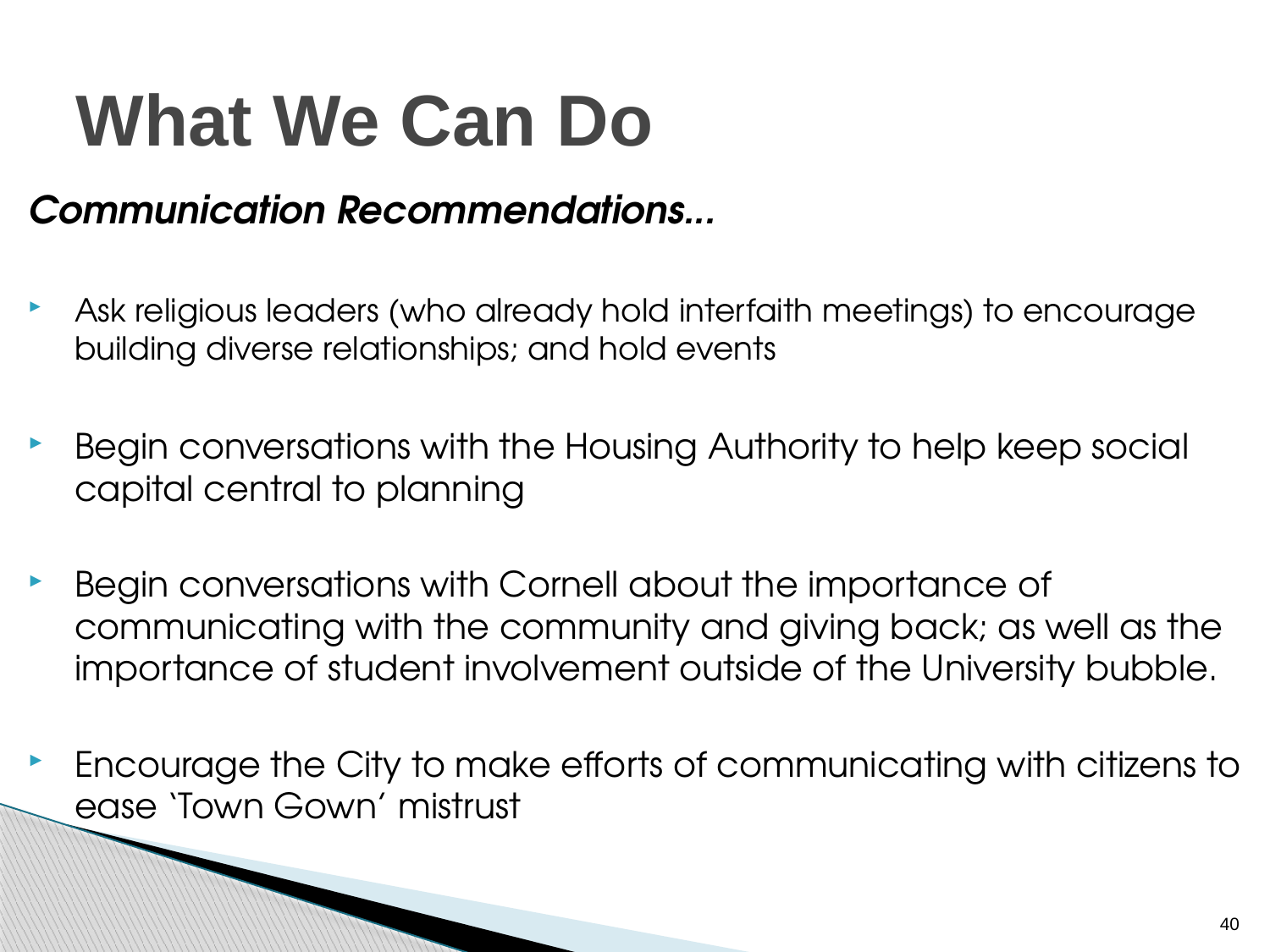

# What We Can Do
Communication Recommendations...

Ask religious leaders (who already hold interfaith meetings) to encourage building diverse relationships; and hold events

Begin conversations with the Housing Authority to help keep social capital central to planning

Begin conversations with Cornell about the importance of communicating with the community and giving back; as well as the importance of student involvement outside of the University bubble.

Encourage the City to make efforts of communicating with citizens to ease ‘Town Gown’ mistrust

40